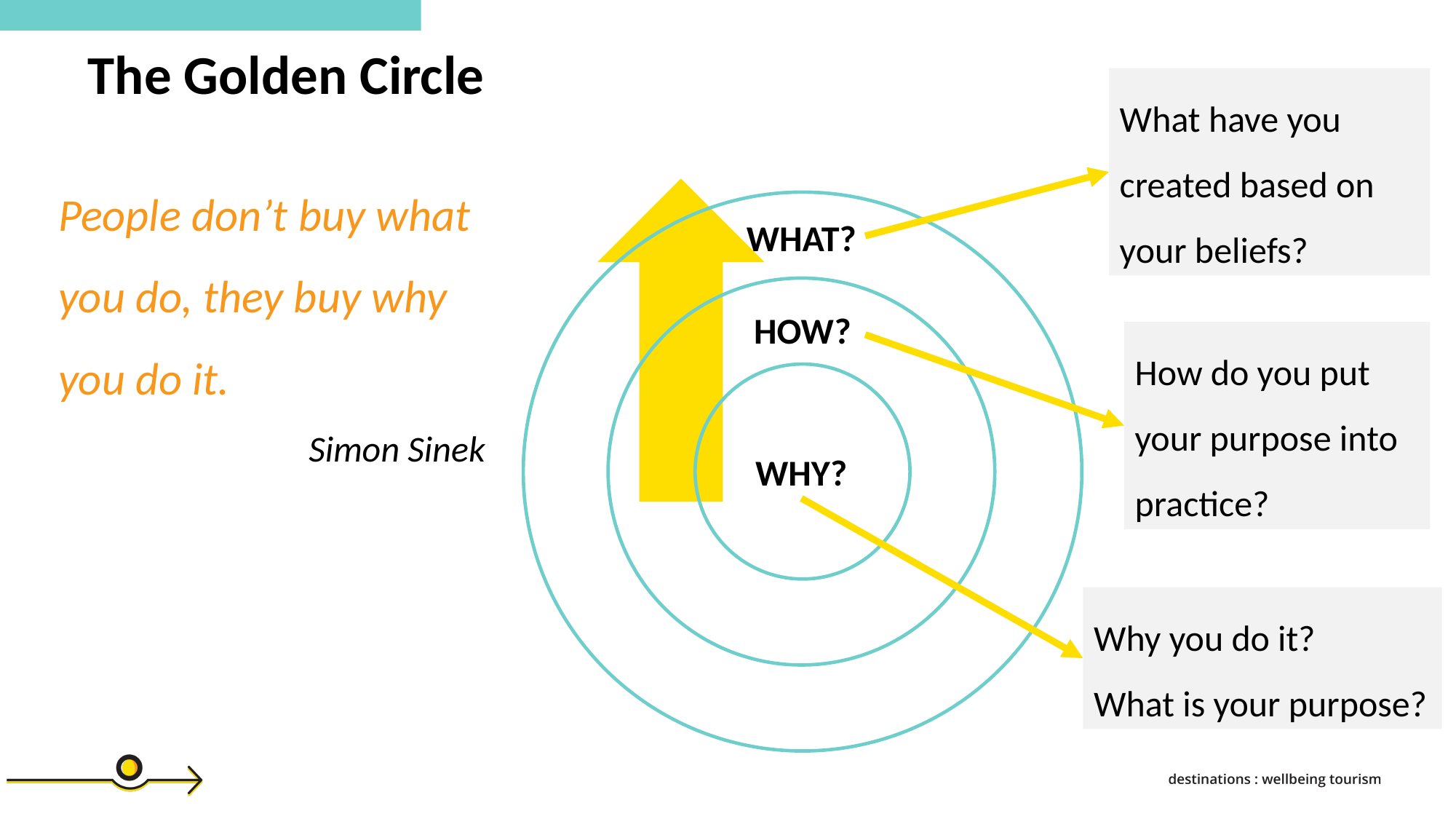

The Golden Circle
What have you created based on your beliefs?
People don’t buy what you do, they buy why you do it.
Simon Sinek

WHAT?

HOW?
How do you put your purpose into practice?

WHY?
Why you do it?
What is your purpose?